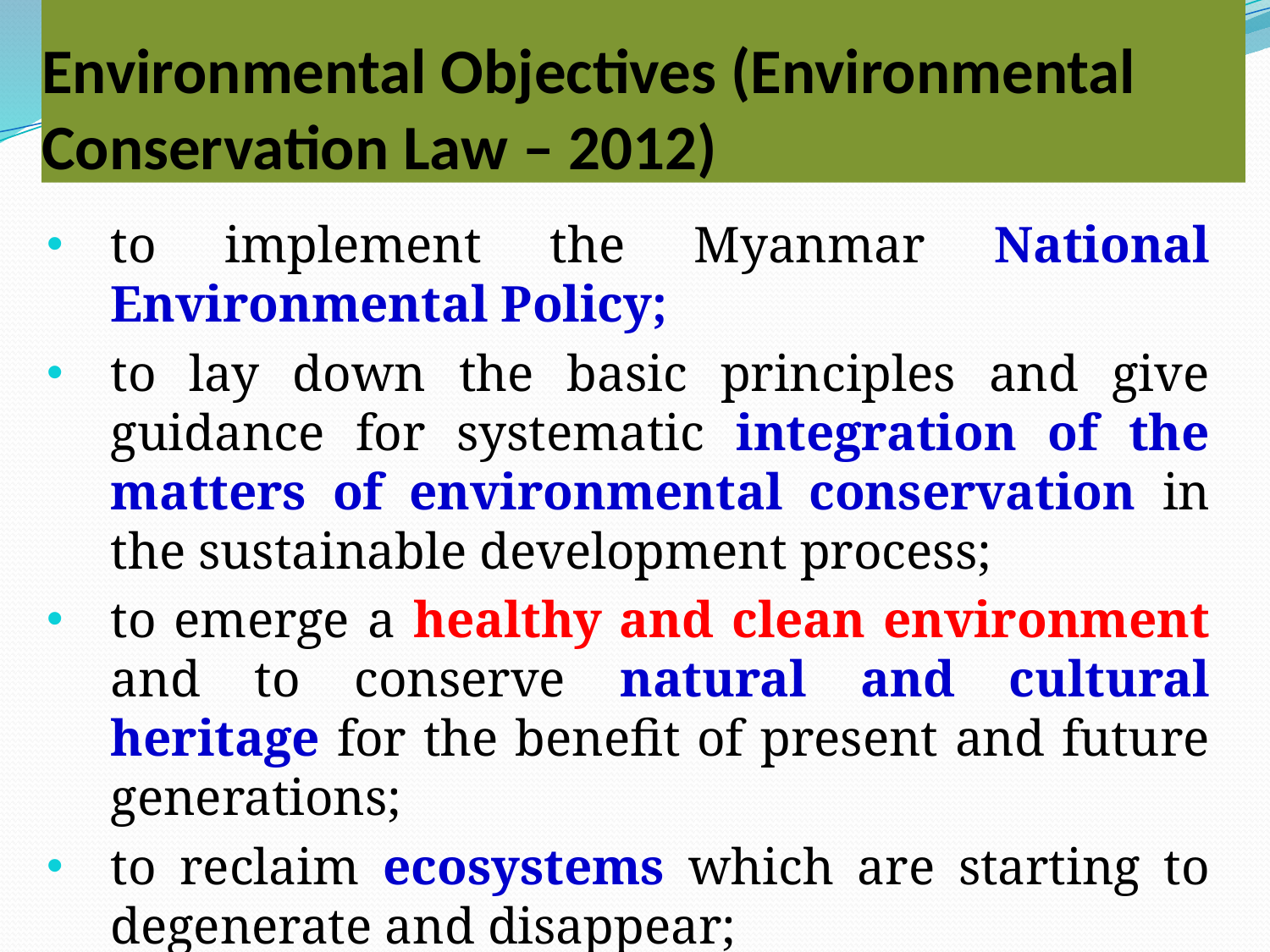

# Environmental Objectives (Environmental Conservation Law – 2012)
to implement the Myanmar National Environmental Policy;
to lay down the basic principles and give guidance for systematic integration of the matters of environmental conservation in the sustainable development process;
to emerge a healthy and clean environment and to conserve natural and cultural heritage for the benefit of present and future generations;
to reclaim ecosystems which are starting to degenerate and disappear;